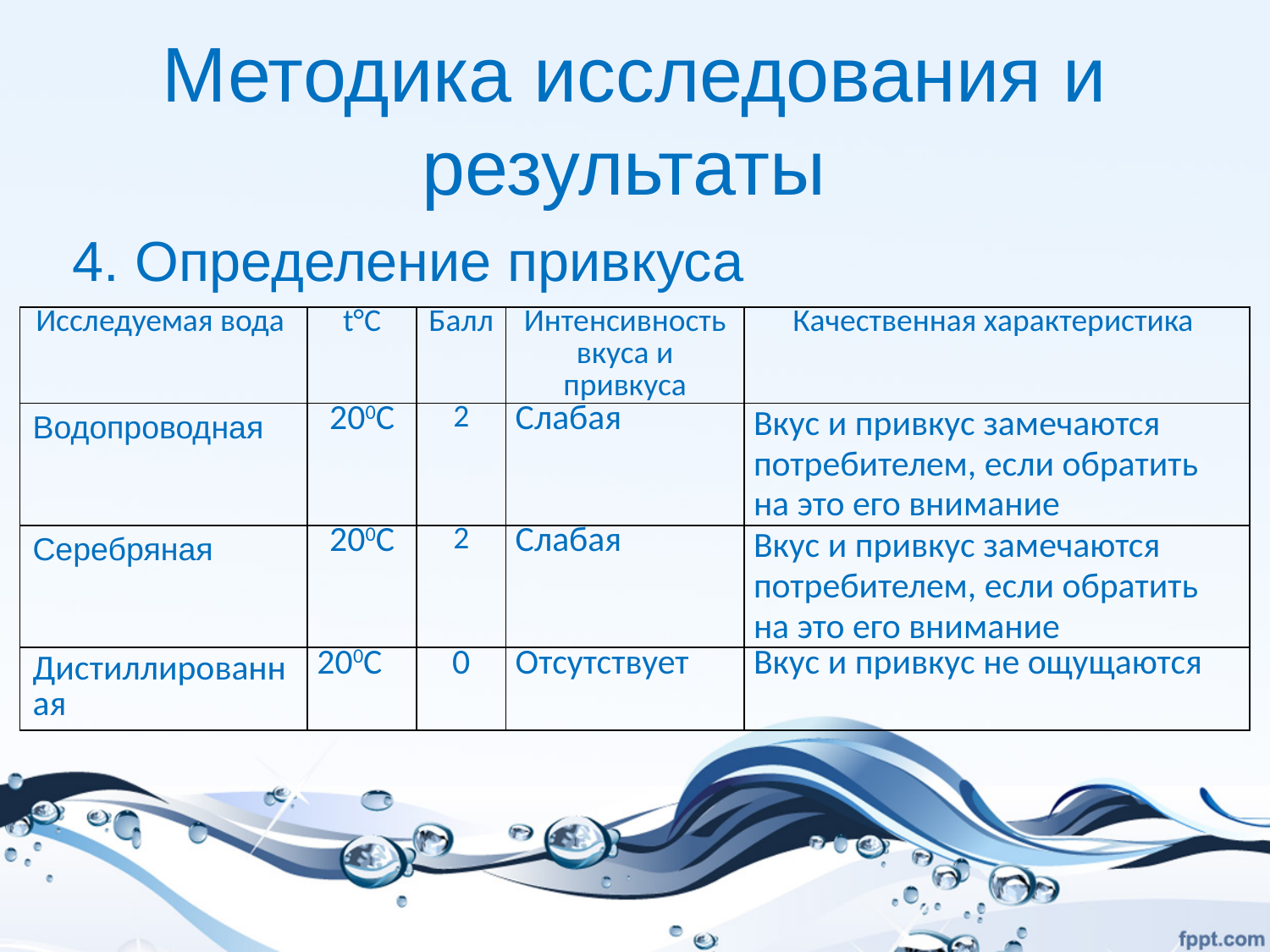

# Методика исследования и результаты
4. Определение привкуса
| Исследуемая вода | t°C | Балл | Интенсивность вкуса и привкуса | Качественная характеристика |
| --- | --- | --- | --- | --- |
| Водопроводная | 200С | 2 | Слабая | Вкус и привкус замечаются потребителем, если обратить на это его внимание |
| Серебряная | 200С | 2 | Слабая | Вкус и привкус замечаются потребителем, если обратить на это его внимание |
| Дистиллированная | 200С | 0 | Отсутствует | Вкус и привкус не ощущаются |